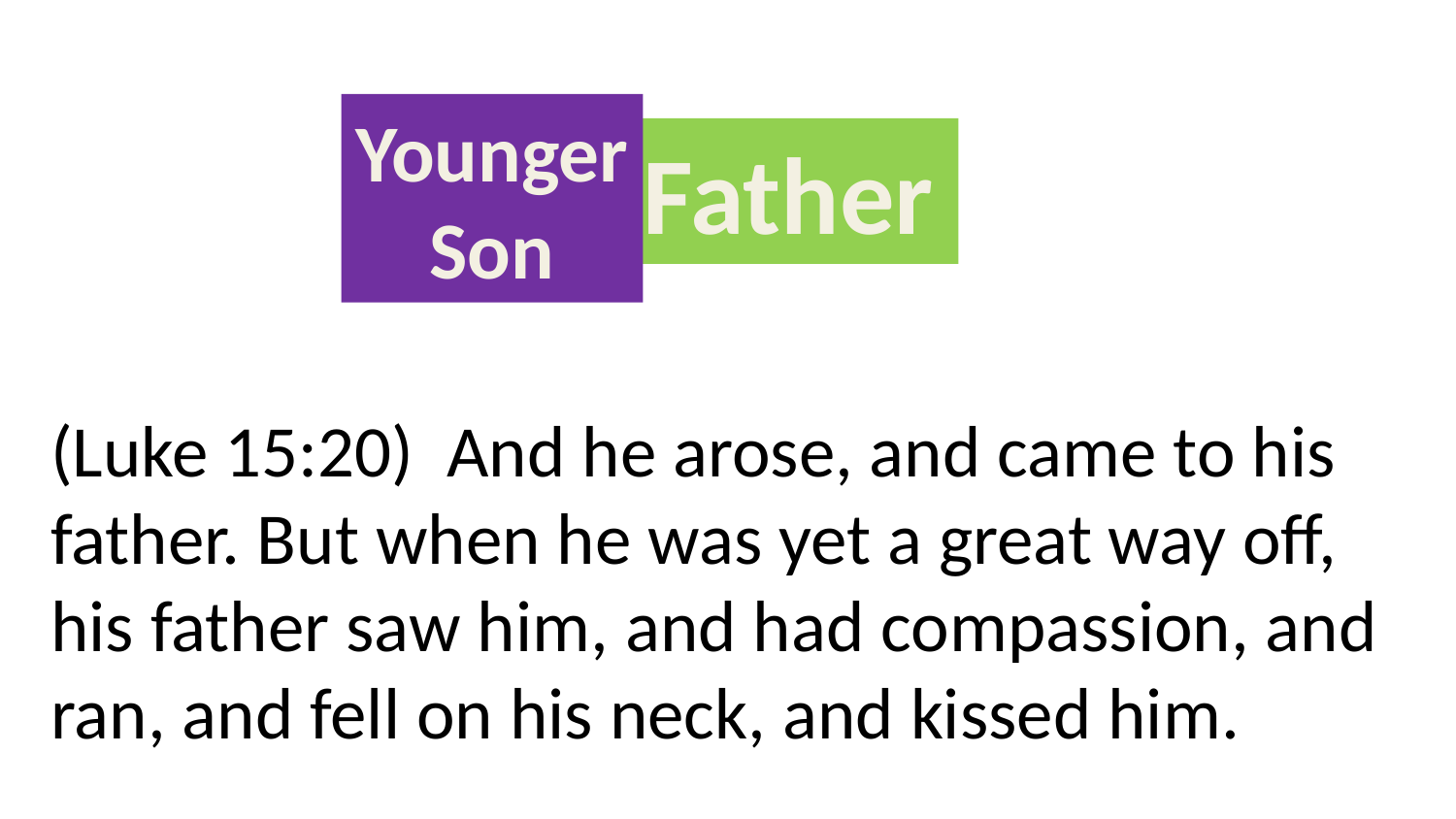

Younger
Son
Father
(Luke 15:20)  And he arose, and came to his father. But when he was yet a great way off, his father saw him, and had compassion, and ran, and fell on his neck, and kissed him.